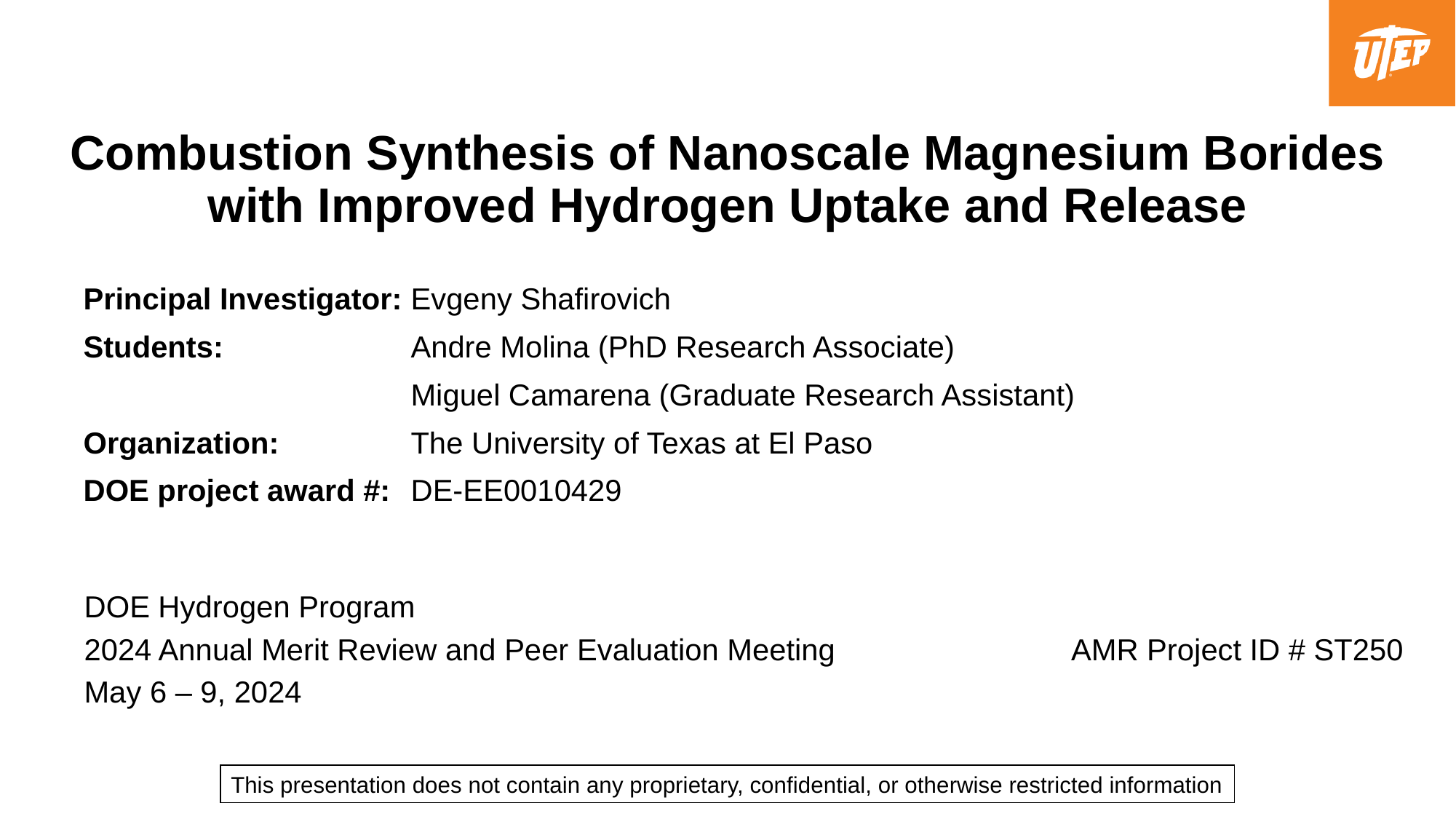

Combustion Synthesis of Nanoscale Magnesium Borides with Improved Hydrogen Uptake and Release
Principal Investigator: 	Evgeny Shafirovich
Students:		Andre Molina (PhD Research Associate)
			Miguel Camarena (Graduate Research Assistant)
Organization:		The University of Texas at El Paso
DOE project award #:	DE-EE0010429
DOE Hydrogen Program
2024 Annual Merit Review and Peer Evaluation Meeting
May 6 – 9, 2024
AMR Project ID # ST250
This presentation does not contain any proprietary, confidential, or otherwise restricted information